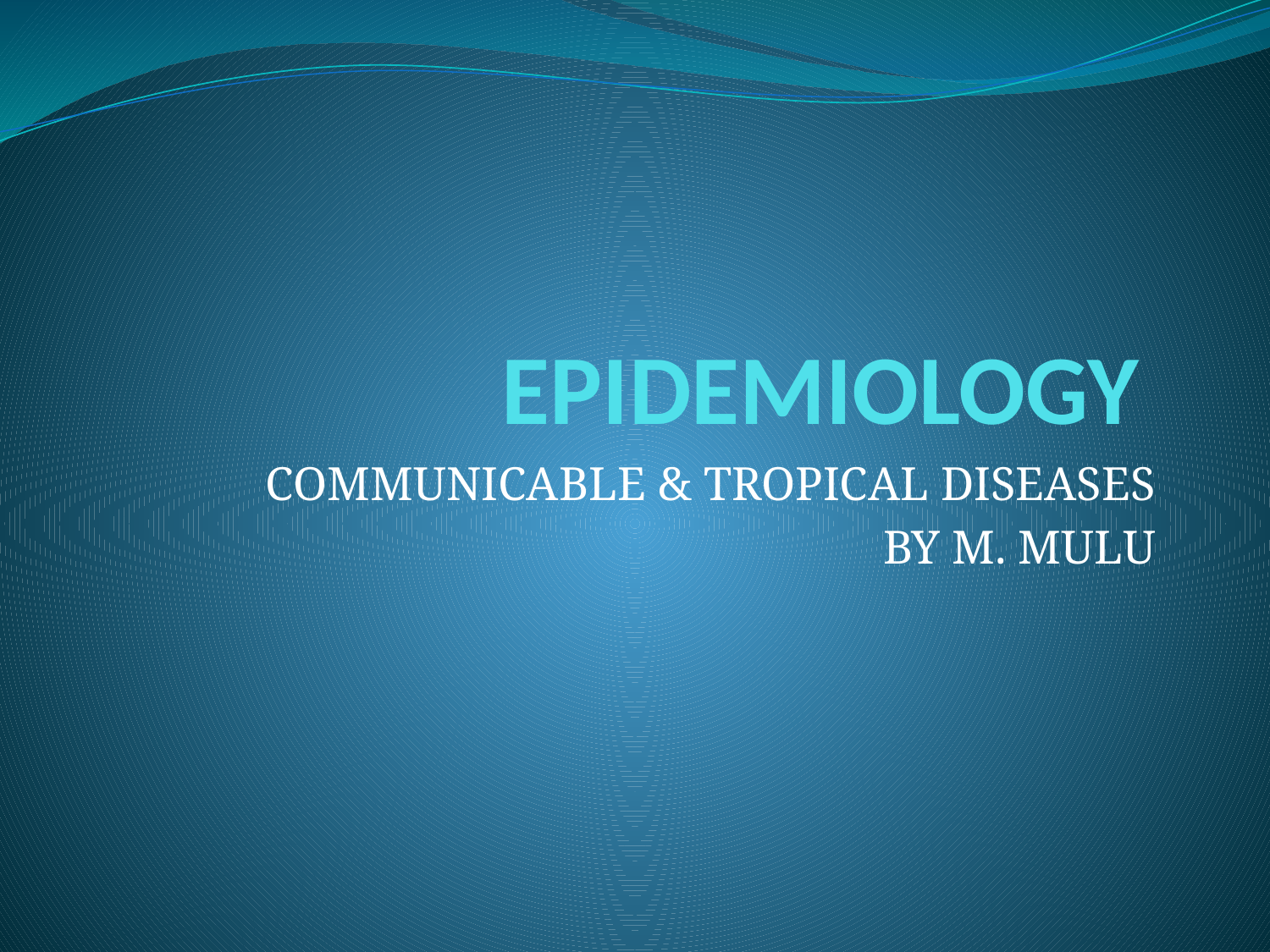

# EPIDEMIOLOGY
COMMUNICABLE & TROPICAL DISEASES
BY M. MULU